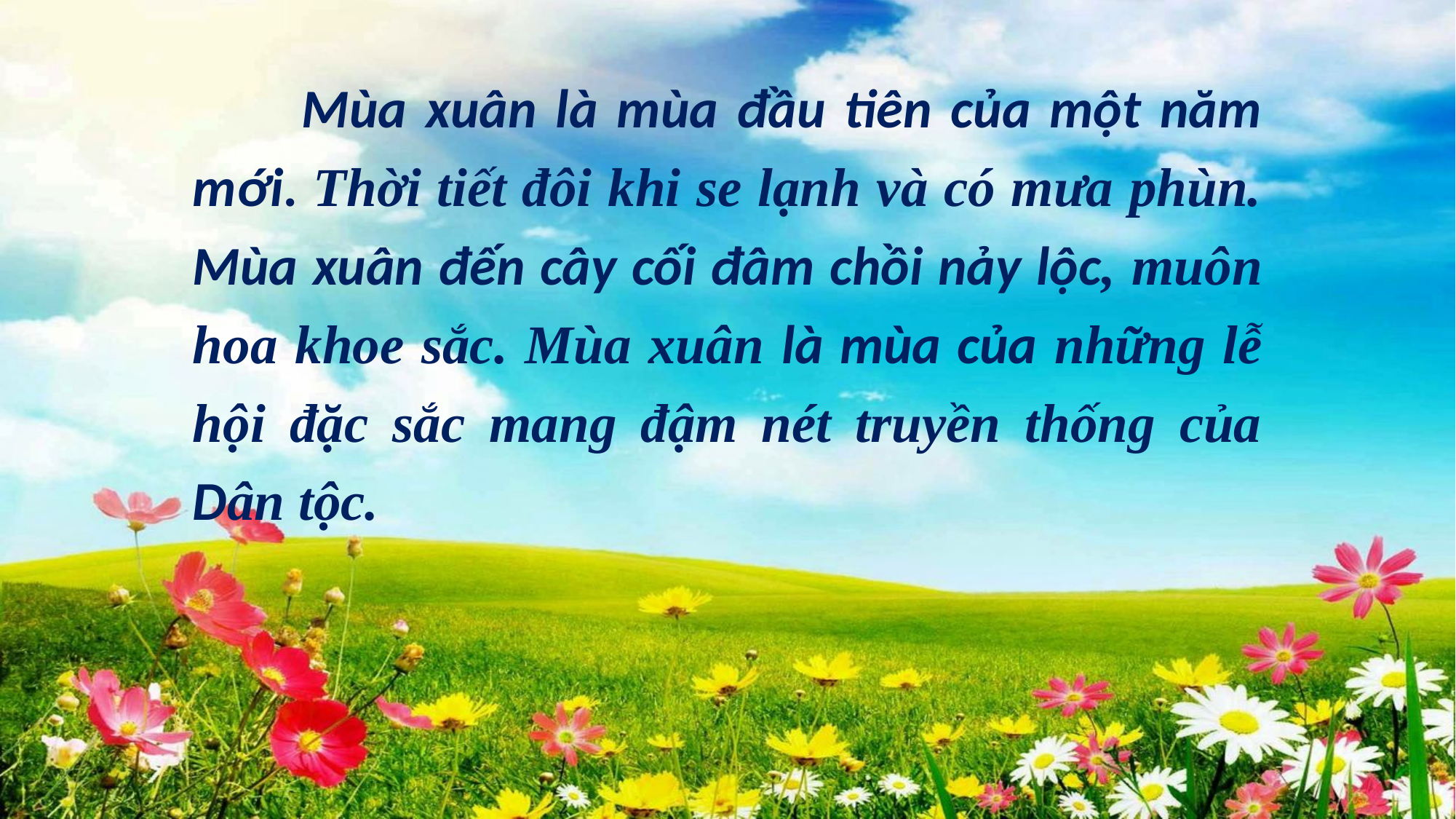

# Mùa xuân là mùa đầu tiên của một năm mới. Thời tiết đôi khi se lạnh và có mưa phùn. Mùa xuân đến cây cối đâm chồi nảy lộc, muôn hoa khoe sắc. Mùa xuân là mùa của những lễ hội đặc sắc mang đậm nét truyền thống của Dân tộc.